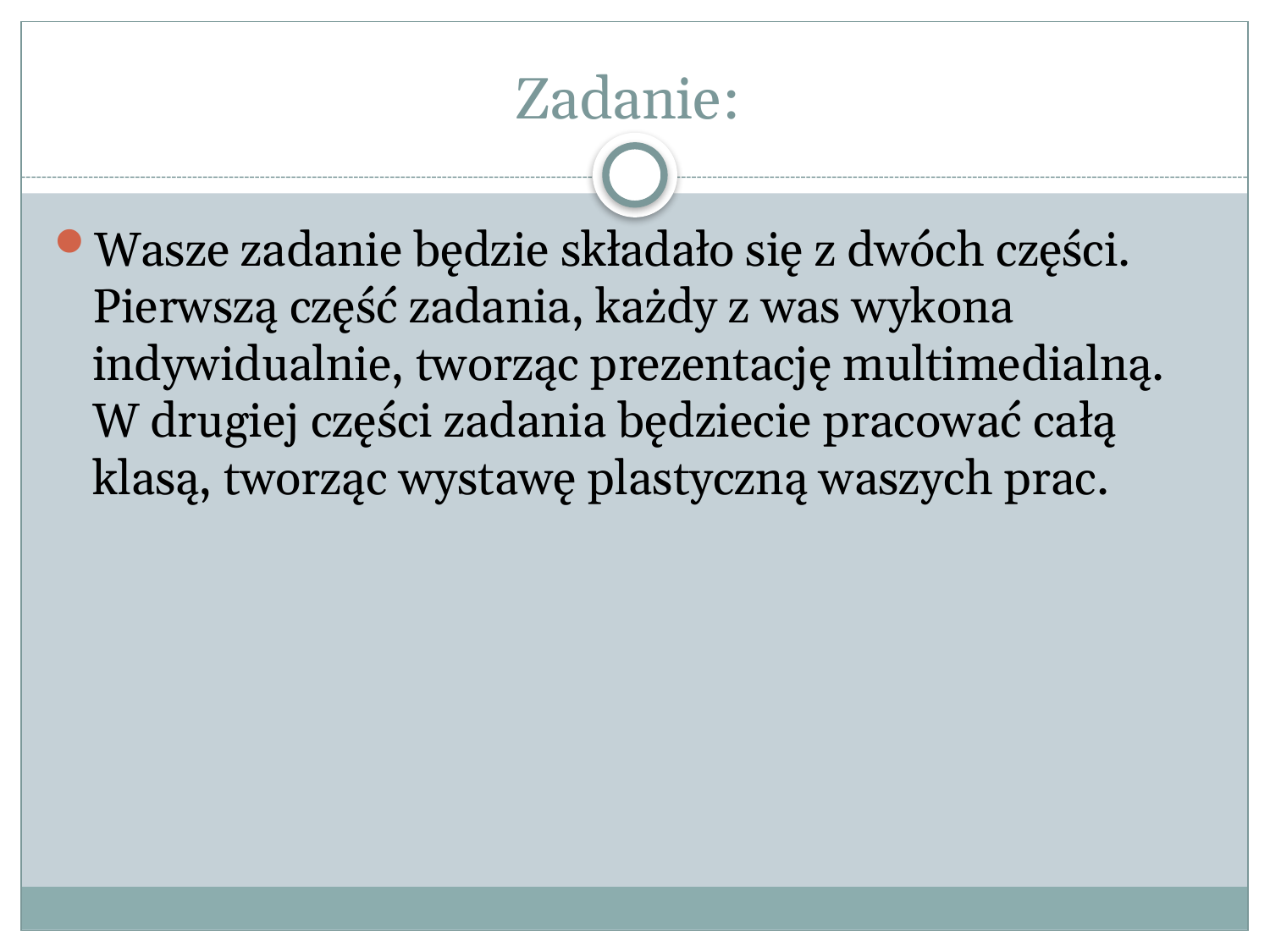

# Zadanie:
Wasze zadanie będzie składało się z dwóch części. Pierwszą część zadania, każdy z was wykona indywidualnie, tworząc prezentację multimedialną. W drugiej części zadania będziecie pracować całą klasą, tworząc wystawę plastyczną waszych prac.